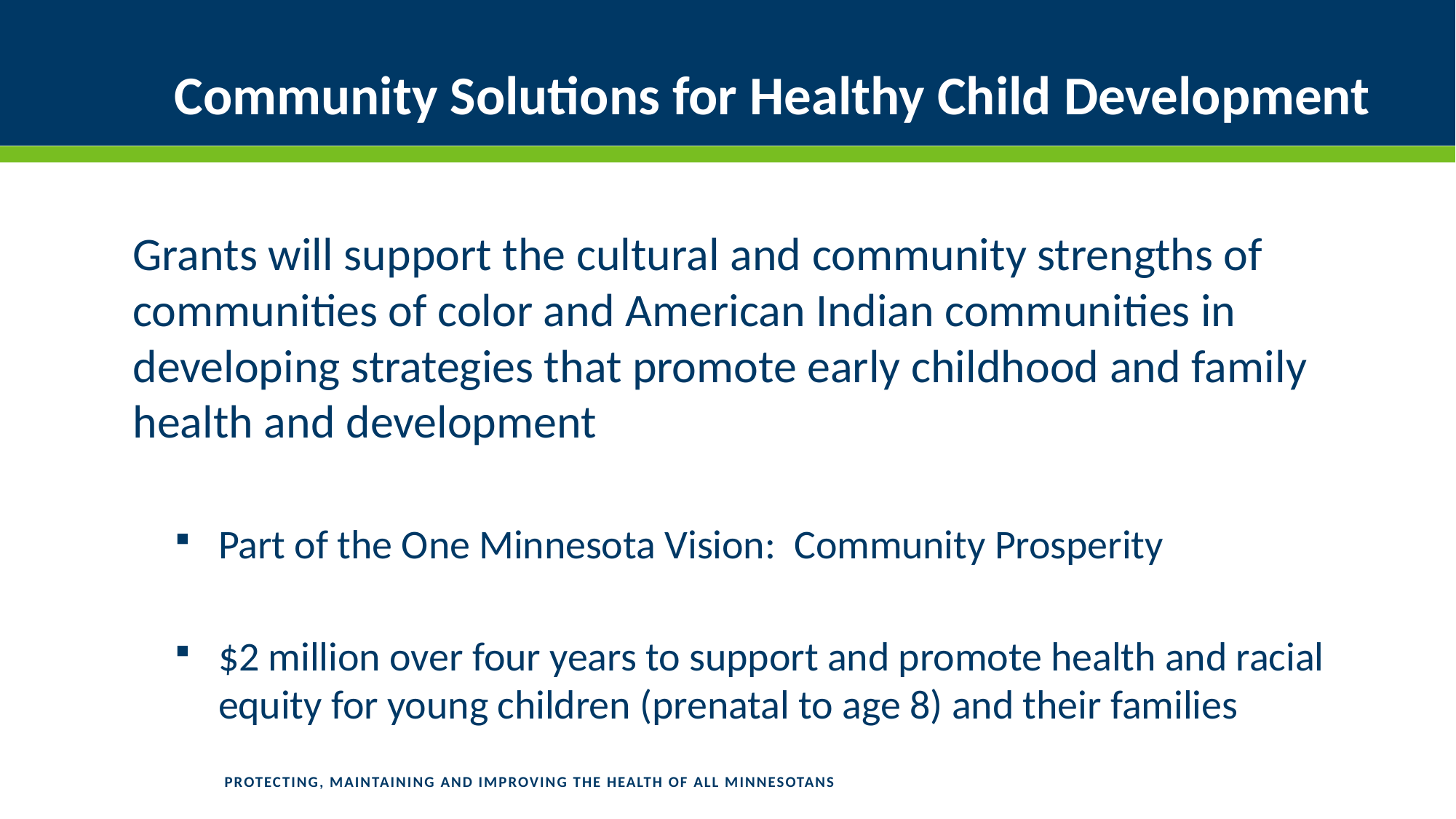

# Community Solutions for Healthy Child Development
Grants will support the cultural and community strengths of communities of color and American Indian communities in developing strategies that promote early childhood and family health and development

Part of the One Minnesota Vision:  Community Prosperity

$2 million over four years to support and promote health and racial equity for young children (prenatal to age 8) and their families

PROTECTING, MAINTAINING AND IMPROVING THE HEALTH OF ALL MINNESOTANS